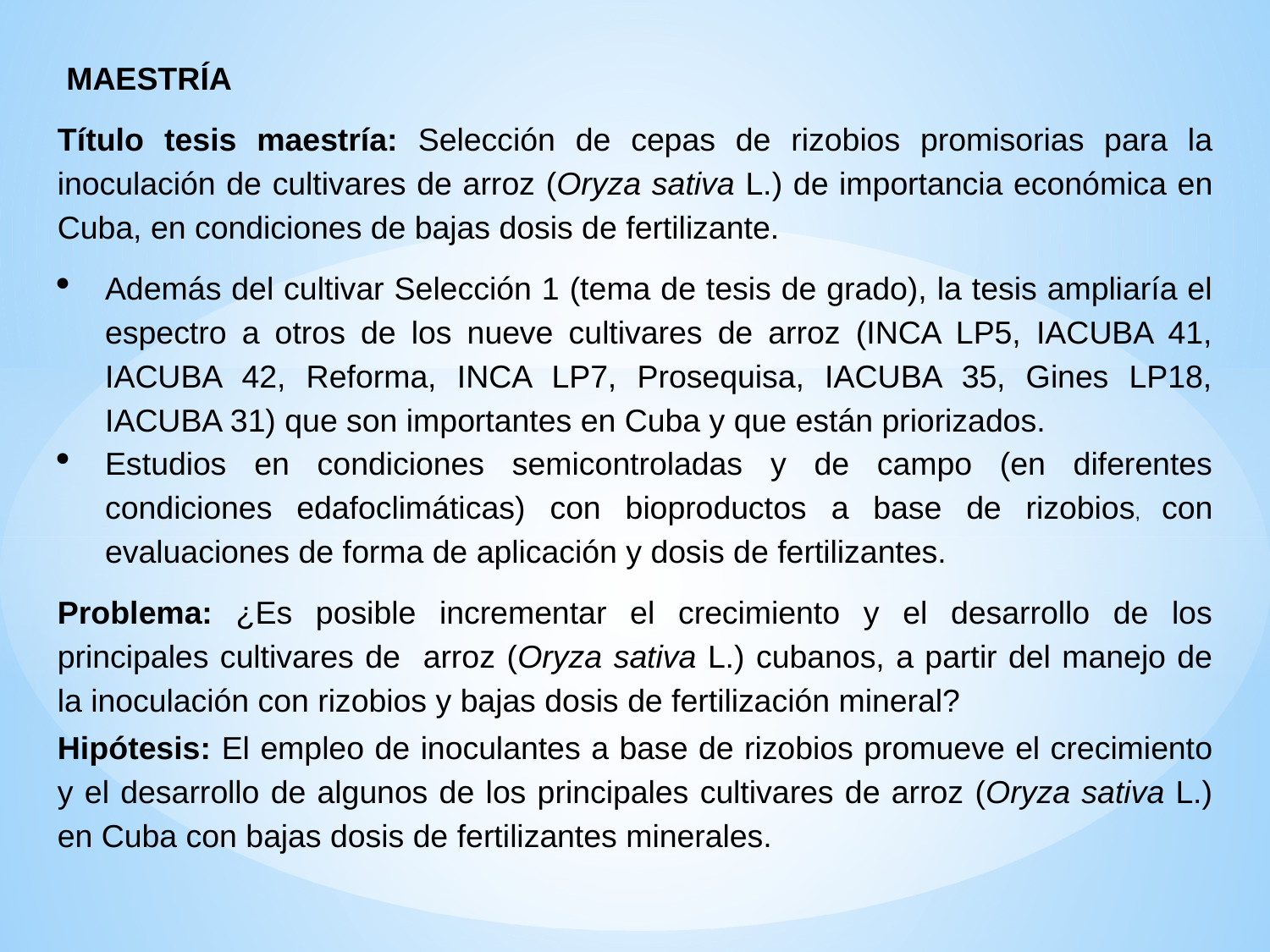

MAESTRÍA
Título tesis maestría: Selección de cepas de rizobios promisorias para la inoculación de cultivares de arroz (Oryza sativa L.) de importancia económica en Cuba, en condiciones de bajas dosis de fertilizante.
Además del cultivar Selección 1 (tema de tesis de grado), la tesis ampliaría el espectro a otros de los nueve cultivares de arroz (INCA LP5, IACUBA 41, IACUBA 42, Reforma, INCA LP7, Prosequisa, IACUBA 35, Gines LP18, IACUBA 31) que son importantes en Cuba y que están priorizados.
Estudios en condiciones semicontroladas y de campo (en diferentes condiciones edafoclimáticas) con bioproductos a base de rizobios, con evaluaciones de forma de aplicación y dosis de fertilizantes.
Problema: ¿Es posible incrementar el crecimiento y el desarrollo de los principales cultivares de  arroz (Oryza sativa L.) cubanos, a partir del manejo de la inoculación con rizobios y bajas dosis de fertilización mineral?
Hipótesis: El empleo de inoculantes a base de rizobios promueve el crecimiento y el desarrollo de algunos de los principales cultivares de arroz (Oryza sativa L.) en Cuba con bajas dosis de fertilizantes minerales.